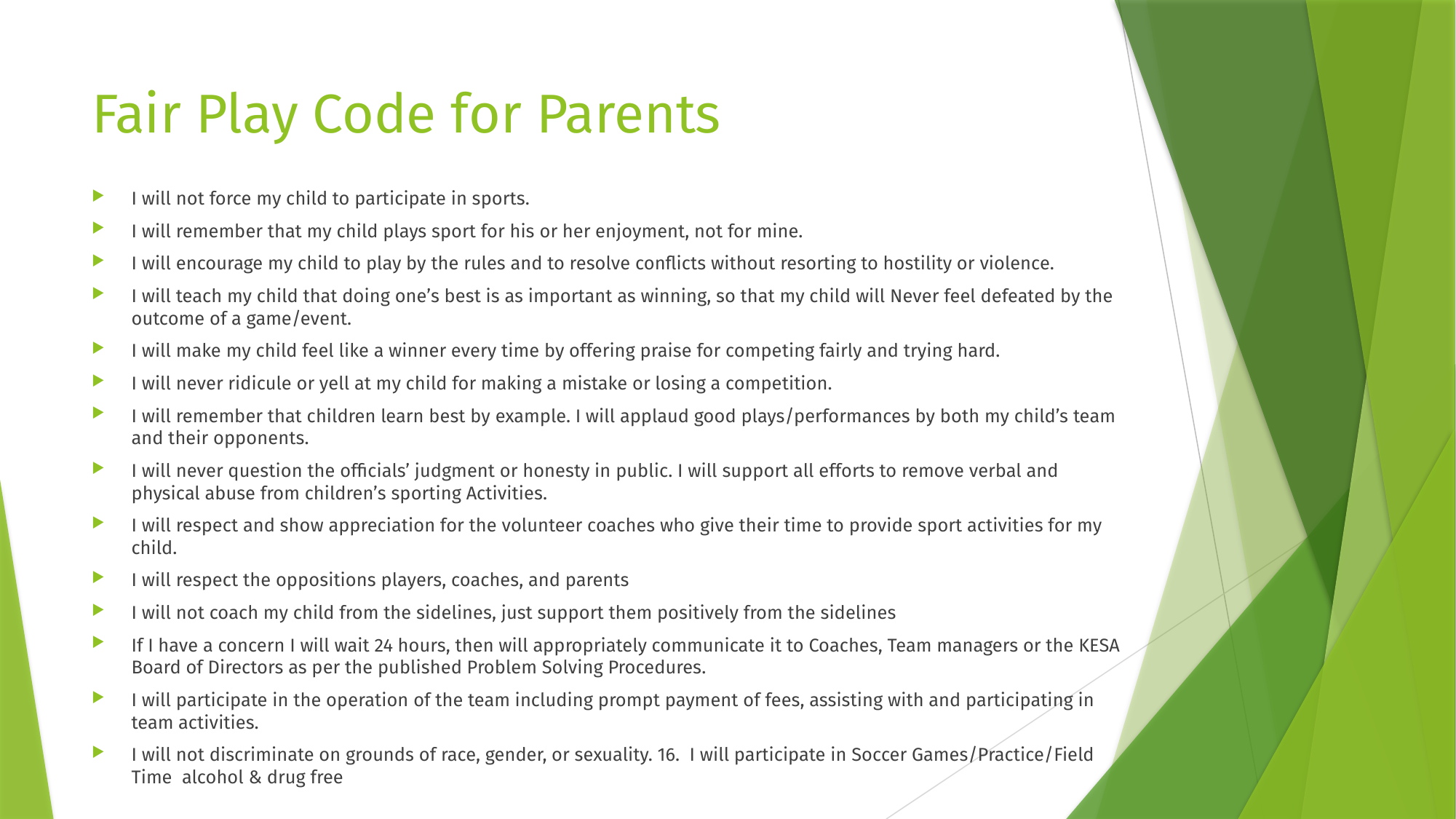

# Fair Play Code for Parents
I will not force my child to participate in sports.
I will remember that my child plays sport for his or her enjoyment, not for mine.
I will encourage my child to play by the rules and to resolve conflicts without resorting to hostility or violence.
I will teach my child that doing one’s best is as important as winning, so that my child will Never feel defeated by the outcome of a game/event.
I will make my child feel like a winner every time by offering praise for competing fairly and trying hard.
I will never ridicule or yell at my child for making a mistake or losing a competition.
I will remember that children learn best by example. I will applaud good plays/performances by both my child’s team and their opponents.
I will never question the officials’ judgment or honesty in public. I will support all efforts to remove verbal and physical abuse from children’s sporting Activities.
I will respect and show appreciation for the volunteer coaches who give their time to provide sport activities for my child.
I will respect the oppositions players, coaches, and parents
I will not coach my child from the sidelines, just support them positively from the sidelines
If I have a concern I will wait 24 hours, then will appropriately communicate it to Coaches, Team managers or the KESA Board of Directors as per the published Problem Solving Procedures.
I will participate in the operation of the team including prompt payment of fees, assisting with and participating in team activities.
I will not discriminate on grounds of race, gender, or sexuality. 16.  I will participate in Soccer Games/Practice/Field Time  alcohol & drug free